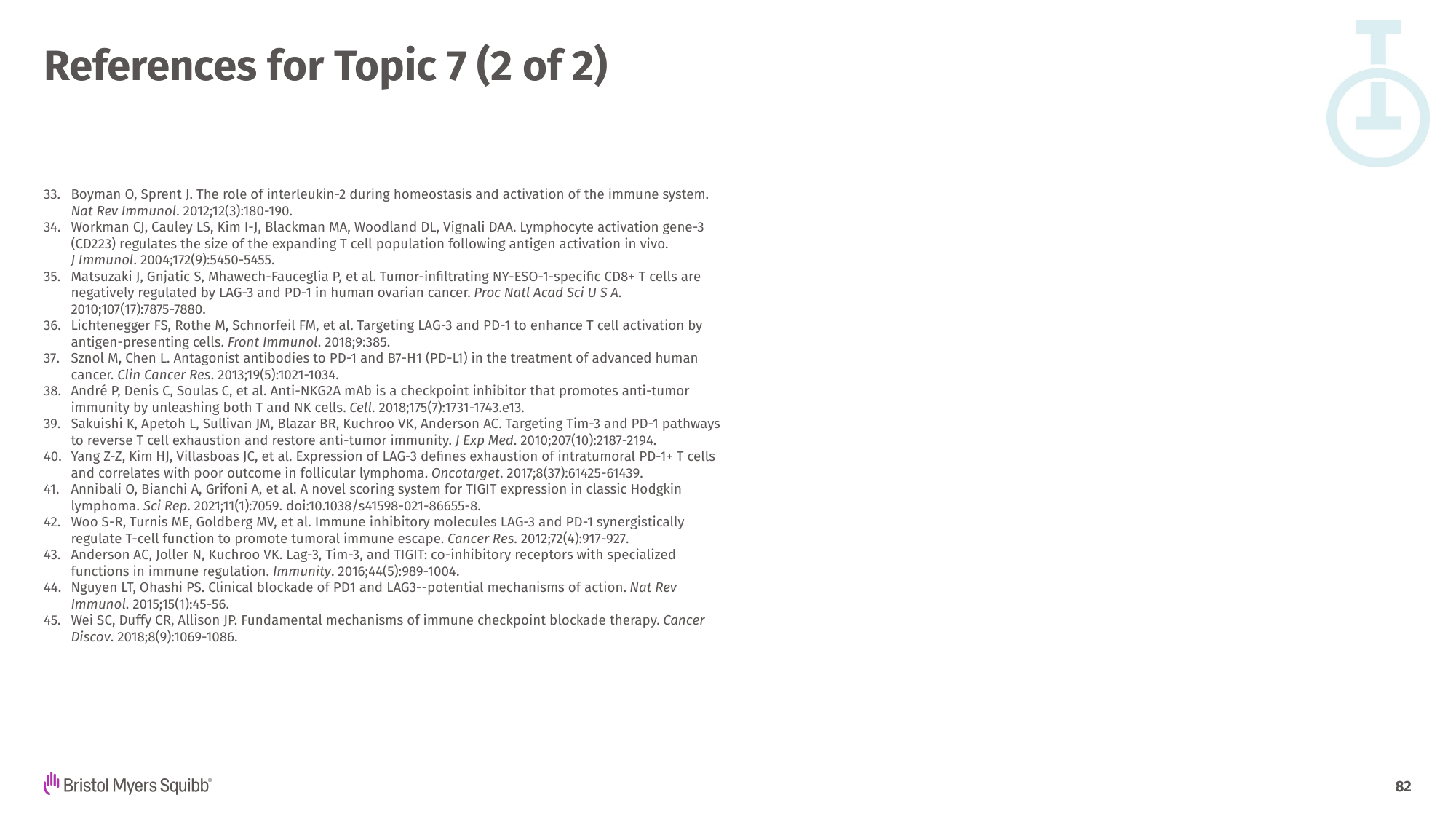

# References for Topic 7 (2 of 2)
Boyman O, Sprent J. The role of interleukin-2 during homeostasis and activation of the immune system. Nat Rev Immunol. 2012;12(3):180-190.
Workman CJ, Cauley LS, Kim I-J, Blackman MA, Woodland DL, Vignali DAA. Lymphocyte activation gene-3 (CD223) regulates the size of the expanding T cell population following antigen activation in vivo.
J Immunol. 2004;172(9):5450-5455.
Matsuzaki J, Gnjatic S, Mhawech-Fauceglia P, et al. Tumor-infiltrating NY-ESO-1-specific CD8+ T cells are negatively regulated by LAG-3 and PD-1 in human ovarian cancer. Proc Natl Acad Sci U S A. 2010;107(17):7875-7880.
Lichtenegger FS, Rothe M, Schnorfeil FM, et al. Targeting LAG-3 and PD-1 to enhance T cell activation by antigen-presenting cells. Front Immunol. 2018;9:385.
Sznol M, Chen L. Antagonist antibodies to PD-1 and B7-H1 (PD-L1) in the treatment of advanced human cancer. Clin Cancer Res. 2013;19(5):1021-1034.
André P, Denis C, Soulas C, et al. Anti-NKG2A mAb is a checkpoint inhibitor that promotes anti-tumor immunity by unleashing both T and NK cells. Cell. 2018;175(7):1731-1743.e13.
Sakuishi K, Apetoh L, Sullivan JM, Blazar BR, Kuchroo VK, Anderson AC. Targeting Tim-3 and PD-1 pathways to reverse T cell exhaustion and restore anti-tumor immunity. J Exp Med. 2010;207(10):2187-2194.
Yang Z-Z, Kim HJ, Villasboas JC, et al. Expression of LAG-3 defines exhaustion of intratumoral PD-1+ T cells and correlates with poor outcome in follicular lymphoma. Oncotarget. 2017;8(37):61425-61439.
Annibali O, Bianchi A, Grifoni A, et al. A novel scoring system for TIGIT expression in classic Hodgkin lymphoma. Sci Rep. 2021;11(1):7059. doi:10.1038/s41598-021-86655-8.
Woo S-R, Turnis ME, Goldberg MV, et al. Immune inhibitory molecules LAG-3 and PD-1 synergistically regulate T-cell function to promote tumoral immune escape. Cancer Res. 2012;72(4):917-927.
Anderson AC, Joller N, Kuchroo VK. Lag-3, Tim-3, and TIGIT: co-inhibitory receptors with specialized functions in immune regulation. Immunity. 2016;44(5):989-1004.
Nguyen LT, Ohashi PS. Clinical blockade of PD1 and LAG3--potential mechanisms of action. Nat Rev Immunol. 2015;15(1):45-56.
Wei SC, Duffy CR, Allison JP. Fundamental mechanisms of immune checkpoint blockade therapy. Cancer Discov. 2018;8(9):1069-1086.

82